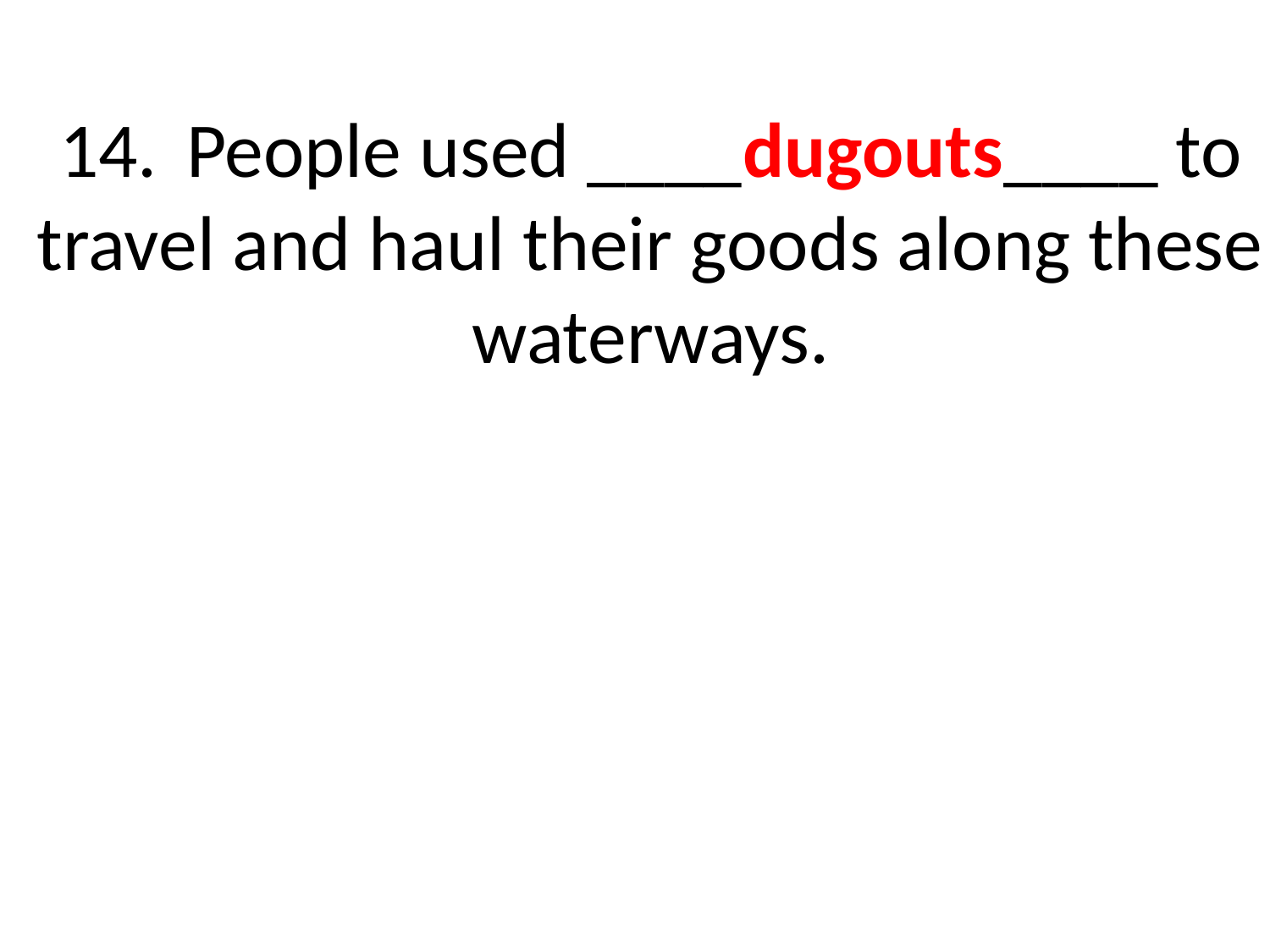

# 14.	People used ____dugouts____ to travel and haul their goods along these waterways.